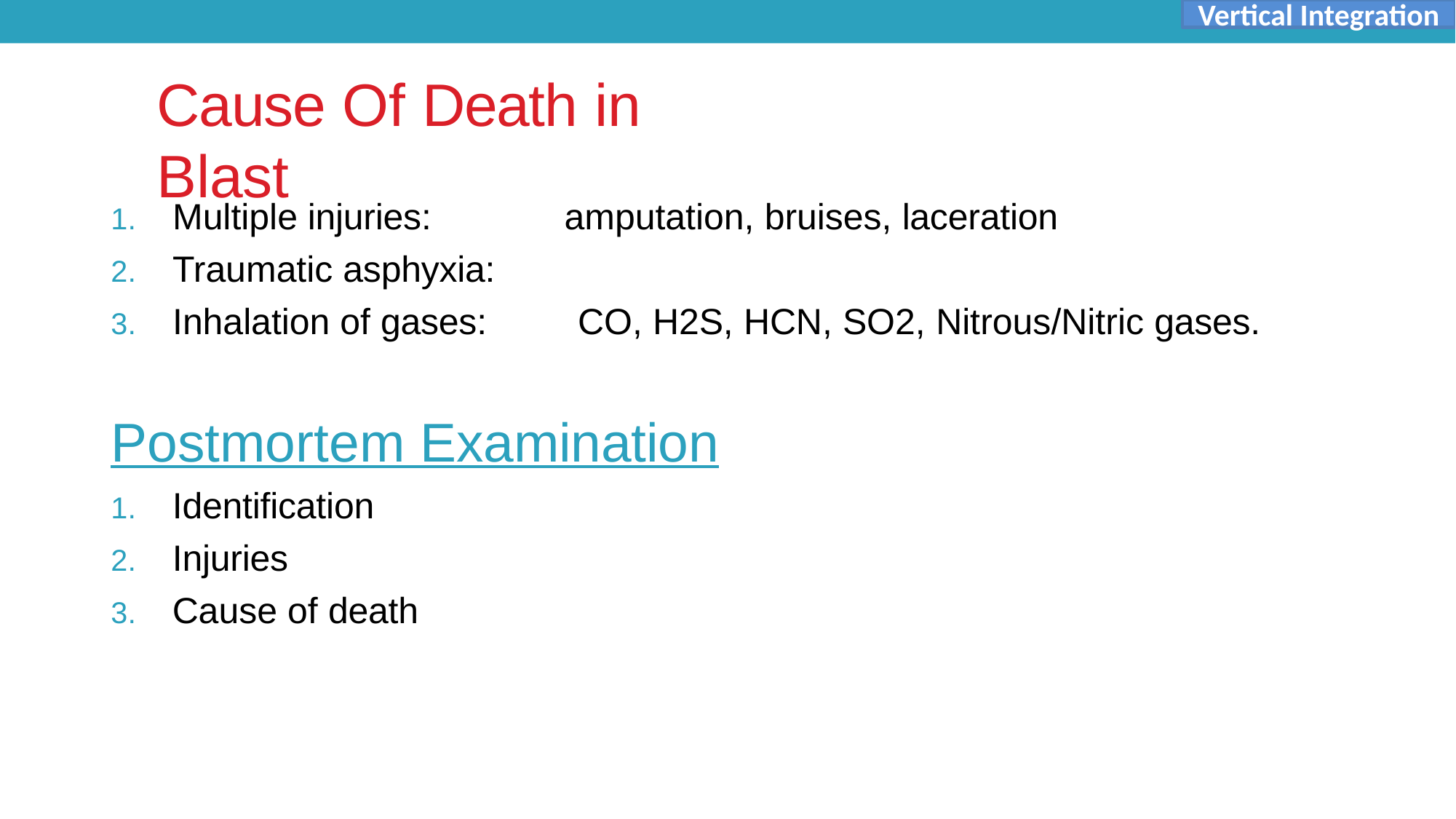

Vertical Integration
# Cause Of Death in Blast
Multiple injuries:
Traumatic asphyxia:
Inhalation of gases:
amputation, bruises, laceration
CO, H2S, HCN, SO2, Nitrous/Nitric gases.
Postmortem Examination
Identification
Injuries
Cause of death